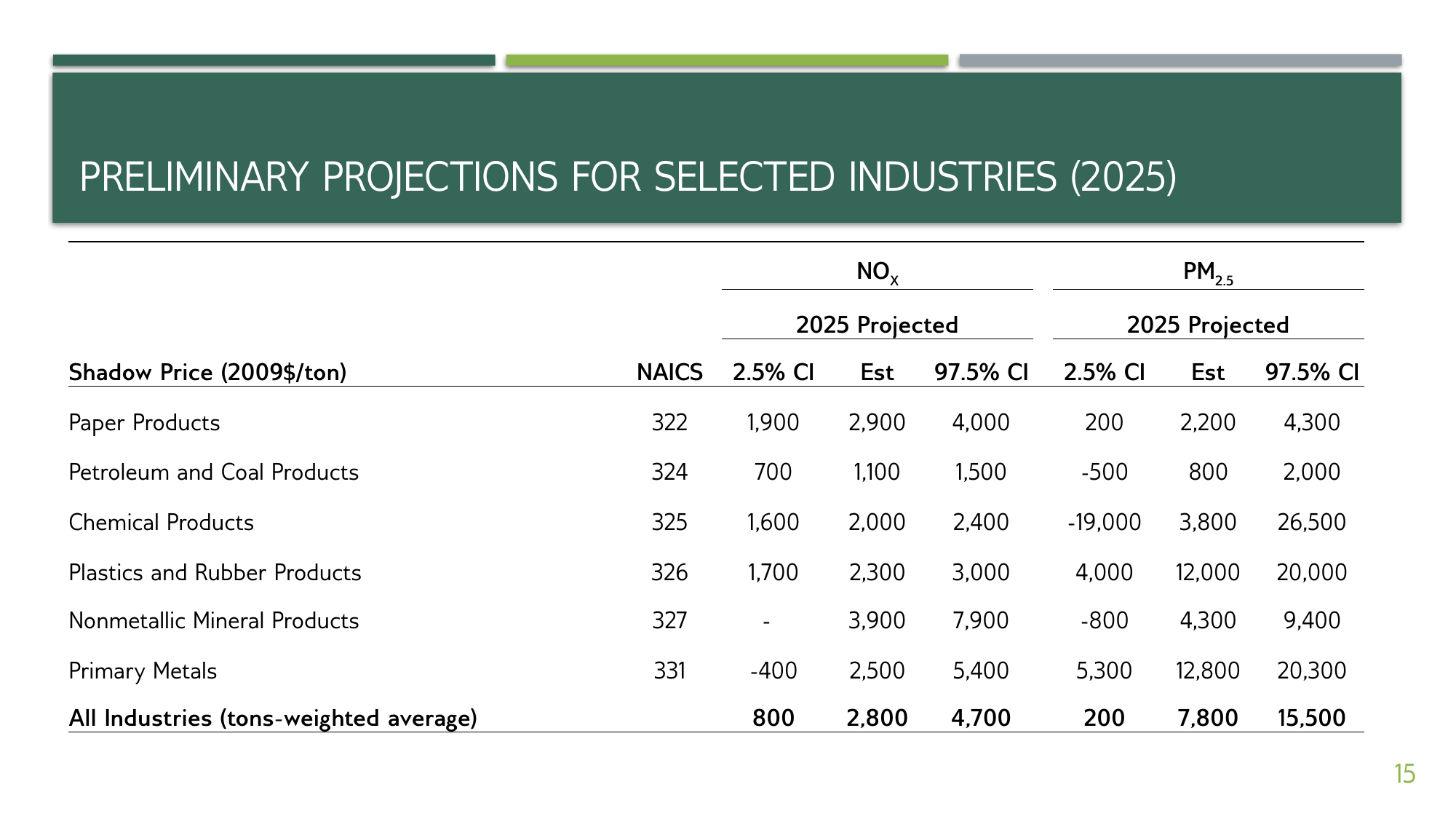

# Preliminary projections For selected industries (2025)
|  |  | NOX |  |  |  | PM2.5 |  |  |
| --- | --- | --- | --- | --- | --- | --- | --- | --- |
|  |  | 2025 Projected |  |  |  | 2025 Projected |  |  |
| Shadow Price (2009$/ton) | NAICS | 2.5% CI | Est | 97.5% CI |  | 2.5% CI | Est | 97.5% CI |
| Paper Products | 322 | 1,900 | 2,900 | 4,000 |  | 200 | 2,200 | 4,300 |
| Petroleum and Coal Products | 324 | 700 | 1,100 | 1,500 |  | -500 | 800 | 2,000 |
| Chemical Products | 325 | 1,600 | 2,000 | 2,400 |  | -19,000 | 3,800 | 26,500 |
| Plastics and Rubber Products | 326 | 1,700 | 2,300 | 3,000 |  | 4,000 | 12,000 | 20,000 |
| Nonmetallic Mineral Products | 327 | - | 3,900 | 7,900 |  | -800 | 4,300 | 9,400 |
| Primary Metals | 331 | -400 | 2,500 | 5,400 |  | 5,300 | 12,800 | 20,300 |
| All Industries (tons-weighted average) |  | 800 | 2,800 | 4,700 |  | 200 | 7,800 | 15,500 |
15